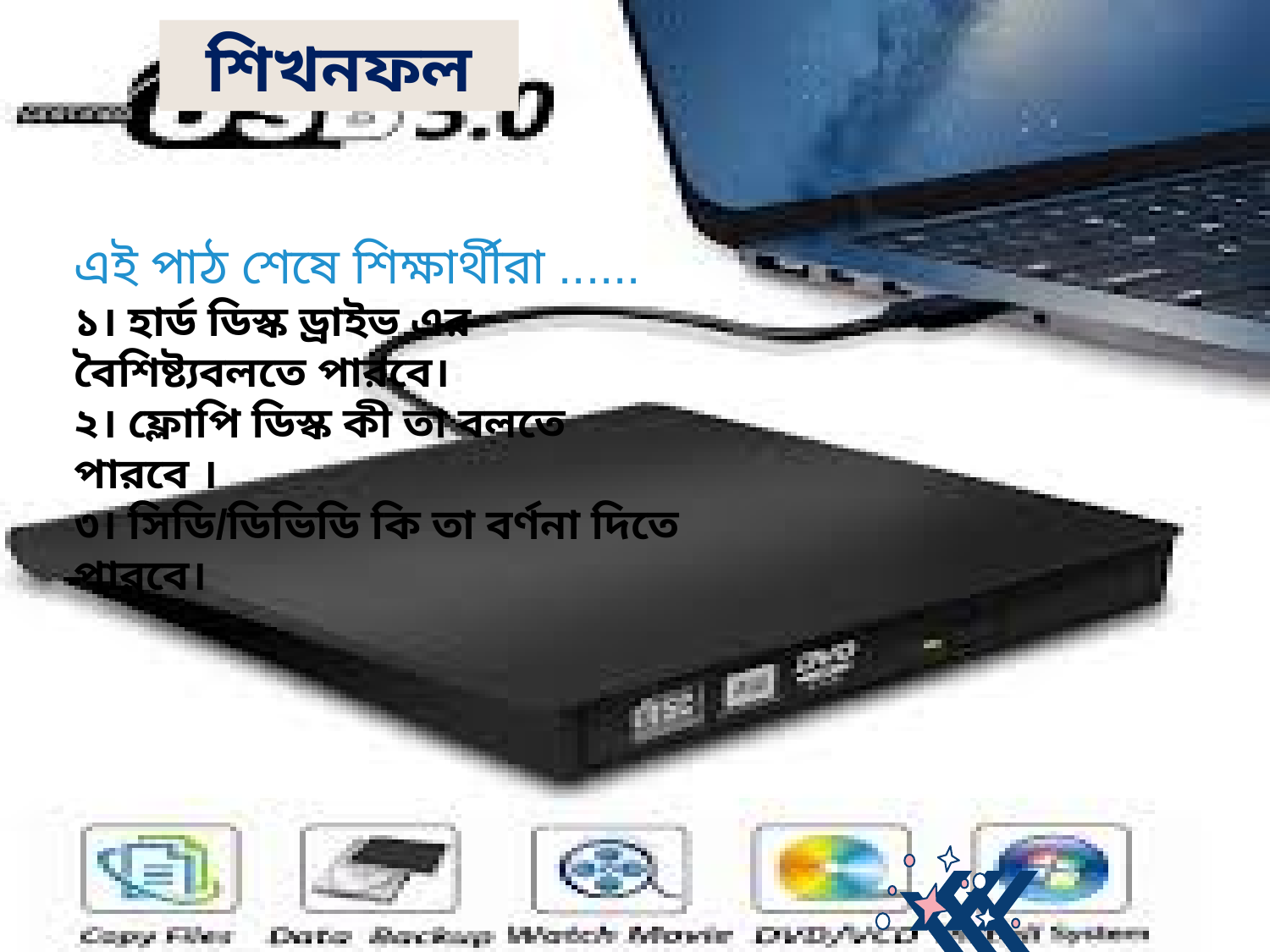

শিখনফল
এই পাঠ শেষে শিক্ষার্থীরা ......
১। হার্ড ডিস্ক ড্রাইভ এর বৈশিষ্ট্যবলতে পারবে।
২। ফ্লোপি ডিস্ক কী তা বলতে পারবে ।
৩। সিডি/ডিভিডি কি তা বর্ণনা দিতে পারবে।